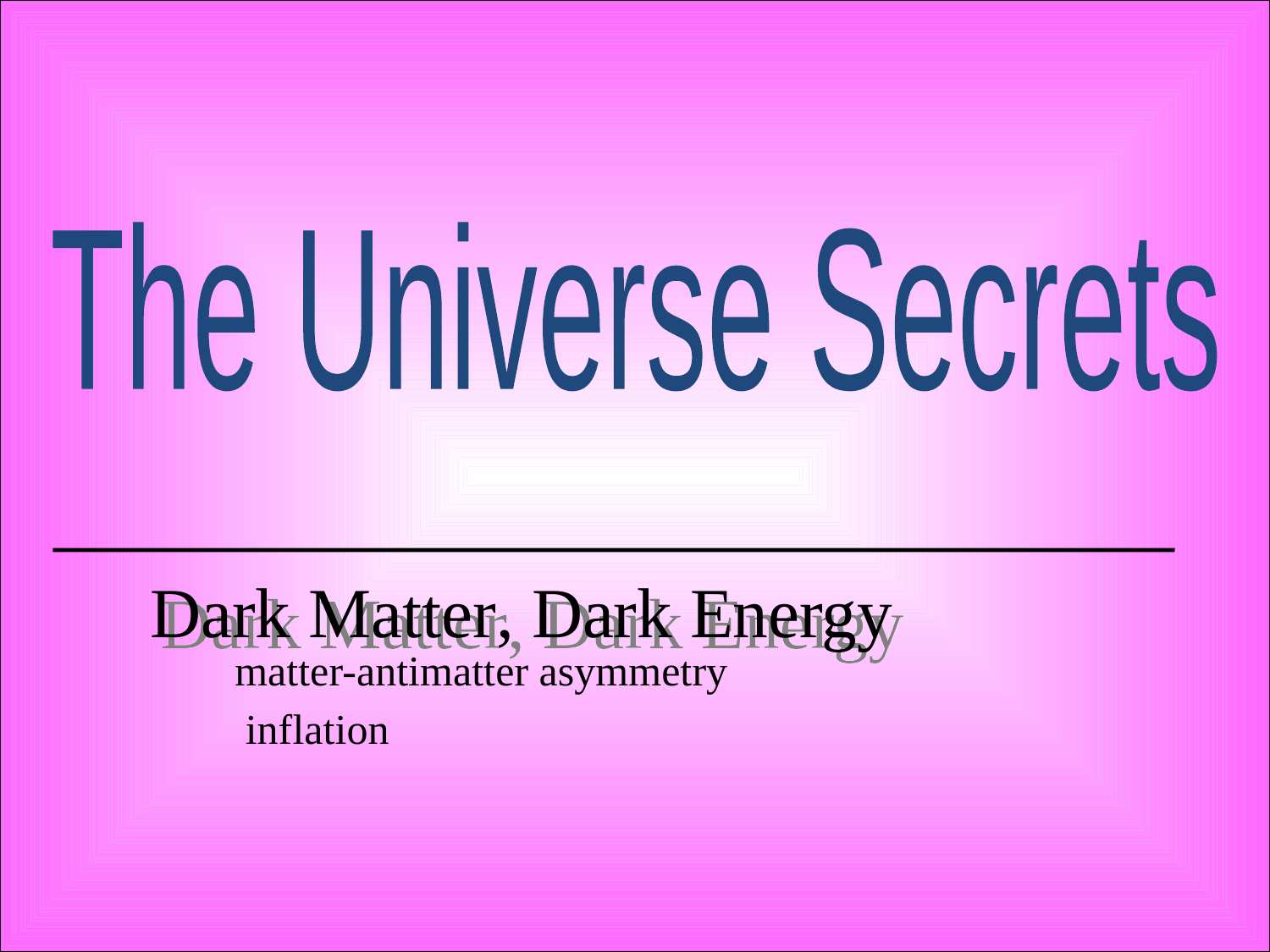

matter-antimatter asymmetry
                      inflation

The Universe Secrets

Dark Matter, Dark Energy